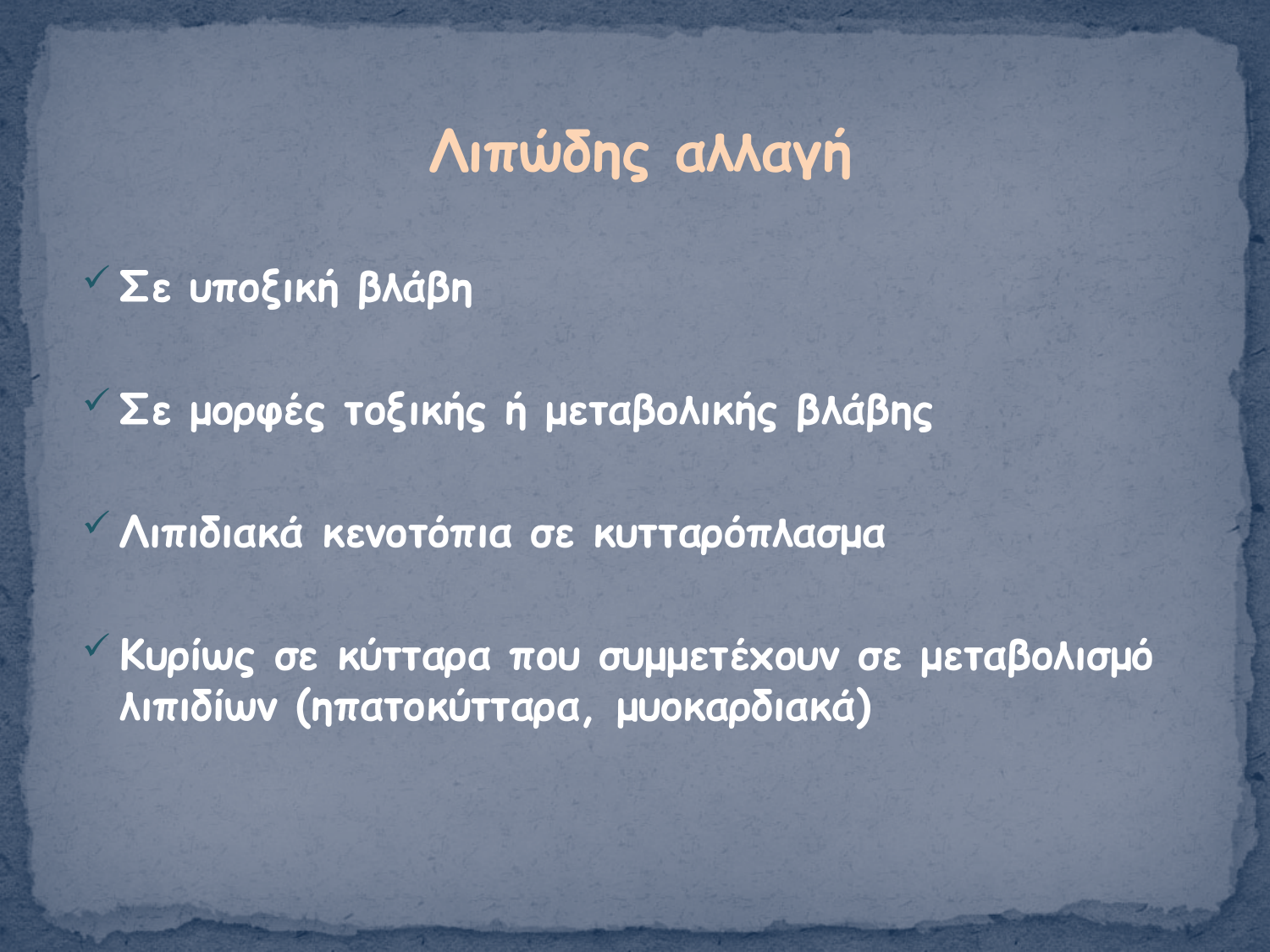

Λιπώδης αλλαγή

Σε υποξική βλάβη

Σε μορφές τοξικής ή μεταβολικής βλάβης

Λιπιδιακά κενοτόπια σε κυτταρόπλασμα

Κυρίως σε κύτταρα που συμμετέχουν σε μεταβολισμό λιπιδίων (ηπατοκύτταρα, μυοκαρδιακά)